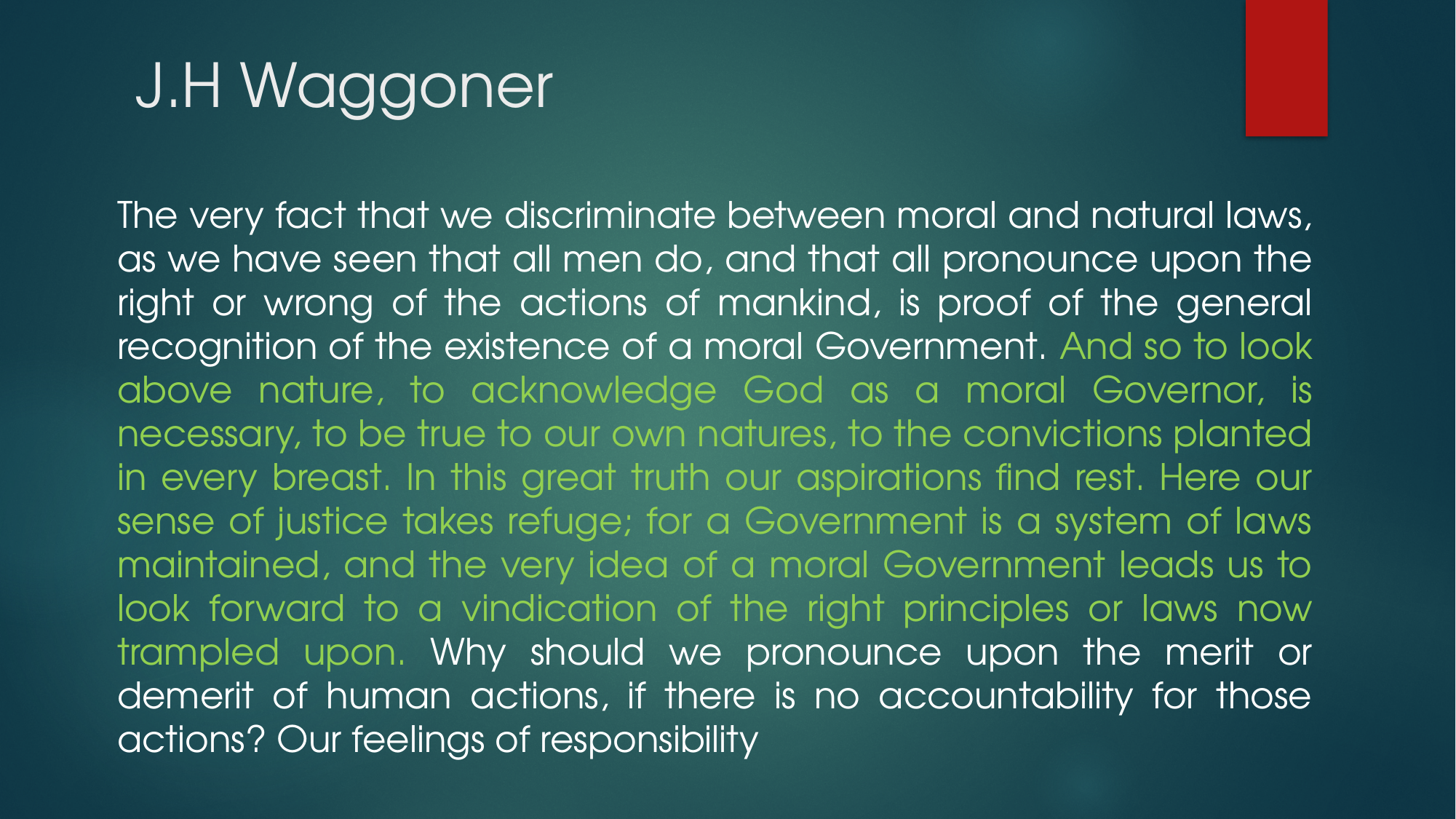

# J.H Waggoner
The very fact that we discriminate between moral and natural laws, as we have seen that all men do, and that all pronounce upon the right or wrong of the actions of mankind, is proof of the general recognition of the existence of a moral Government. And so to look above nature, to acknowledge God as a moral Governor, is necessary, to be true to our own natures, to the convictions planted in every breast. In this great truth our aspirations find rest. Here our sense of justice takes refuge; for a Government is a system of laws maintained, and the very idea of a moral Government leads us to look forward to a vindication of the right principles or laws now trampled upon. Why should we pronounce upon the merit or demerit of human actions, if there is no accountability for those actions? Our feelings of responsibility